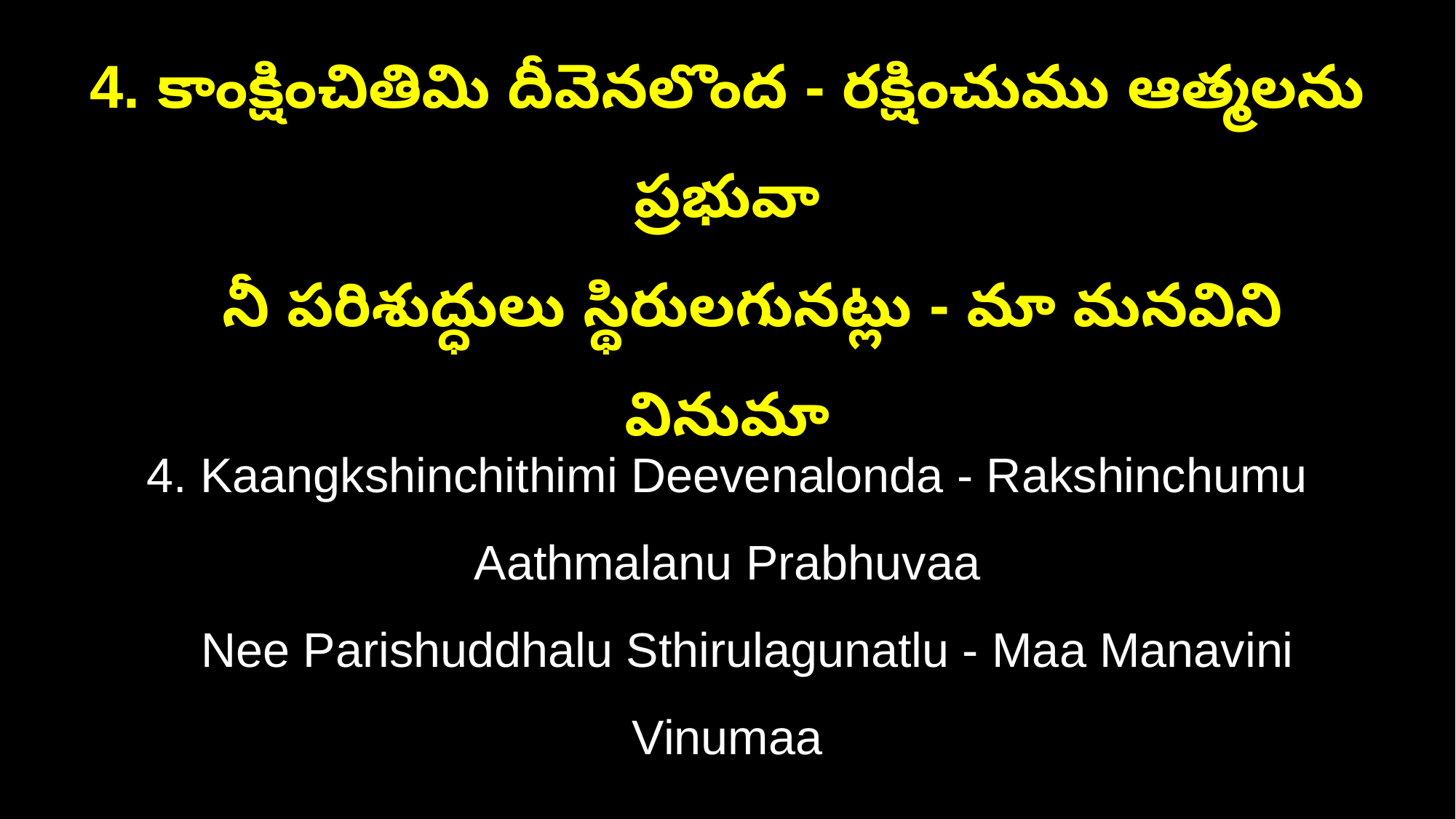

4. కాంక్షించితిమి దీవెనలొంద - రక్షించుము ఆత్మలను ప్రభువా
   నీ పరిశుద్ధులు స్థిరులగునట్లు - మా మనవిని వినుమా
4. Kaangkshinchithimi Deevenalonda - Rakshinchumu Aathmalanu Prabhuvaa
   Nee Parishuddhalu Sthirulagunatlu - Maa Manavini Vinumaa